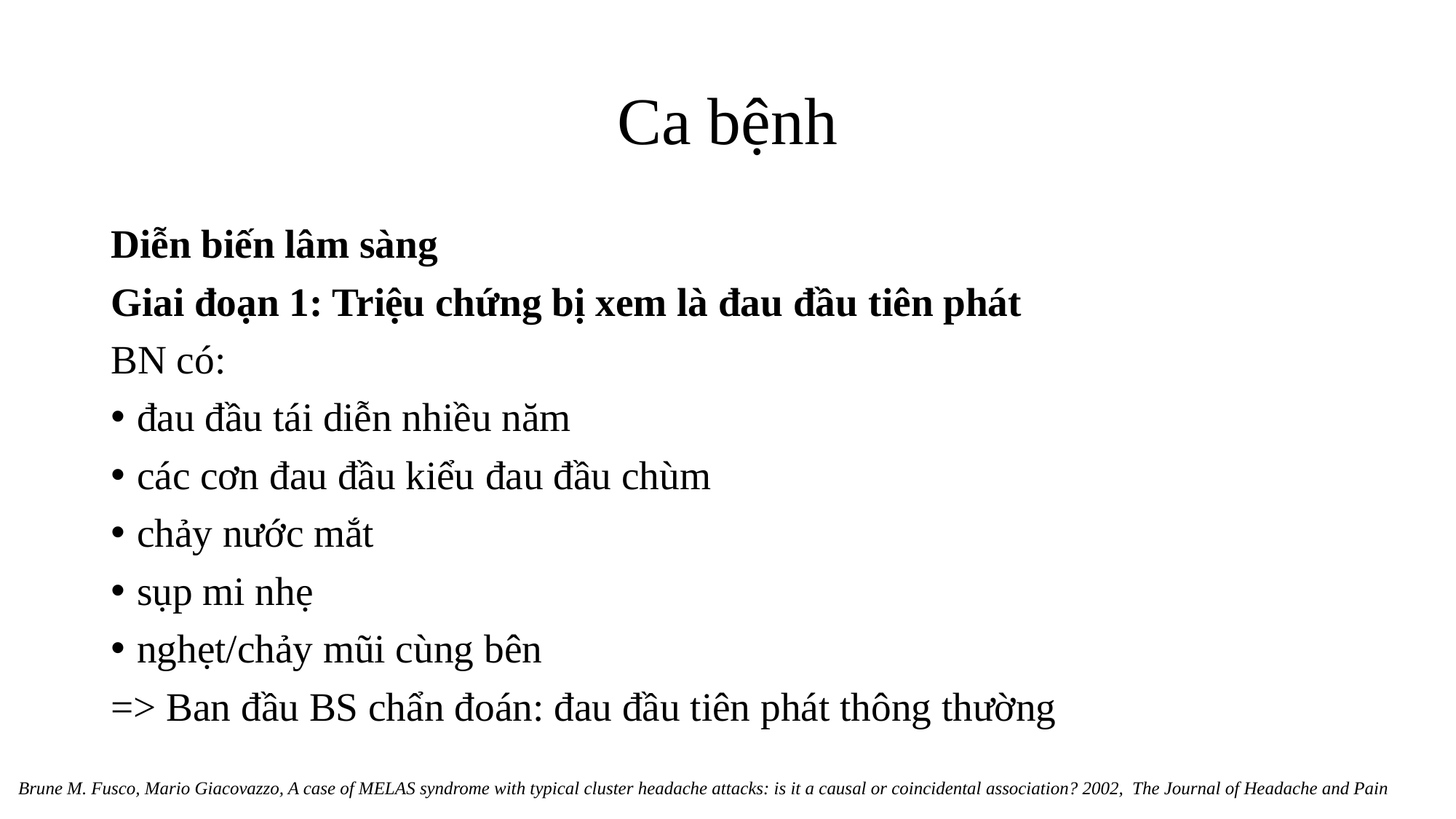

# Ca bệnh
Diễn biến lâm sàng
Giai đoạn 1: Triệu chứng bị xem là đau đầu tiên phát
BN có:
đau đầu tái diễn nhiều năm
các cơn đau đầu kiểu đau đầu chùm
chảy nước mắt
sụp mi nhẹ
nghẹt/chảy mũi cùng bên
=> Ban đầu BS chẩn đoán: đau đầu tiên phát thông thường

Brune M. Fusco, Mario Giacovazzo, A case of MELAS syndrome with typical cluster headache attacks: is it a causal or coincidental association? 2002,  The Journal of Headache and Pain